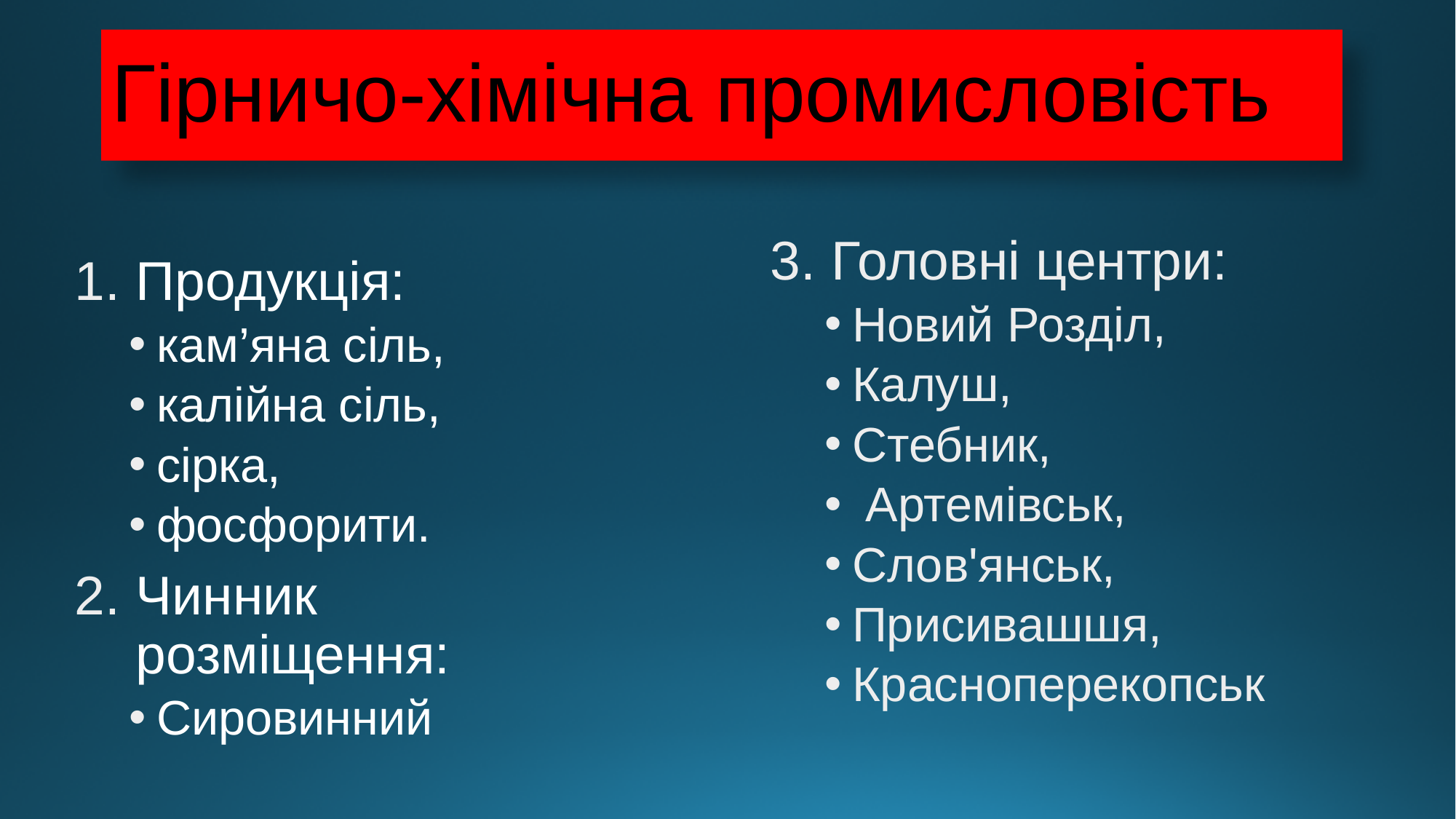

# Гірничо-хімічна промисловість
Головні центри:
Новий Розділ,
Калуш,
Стебник,
 Артемівськ,
Слов'янськ,
Присивашшя,
Красноперекопськ
Продукція:
кам’яна сіль,
калійна сіль,
сірка,
фосфорити.
Чинник розміщення:
Сировинний